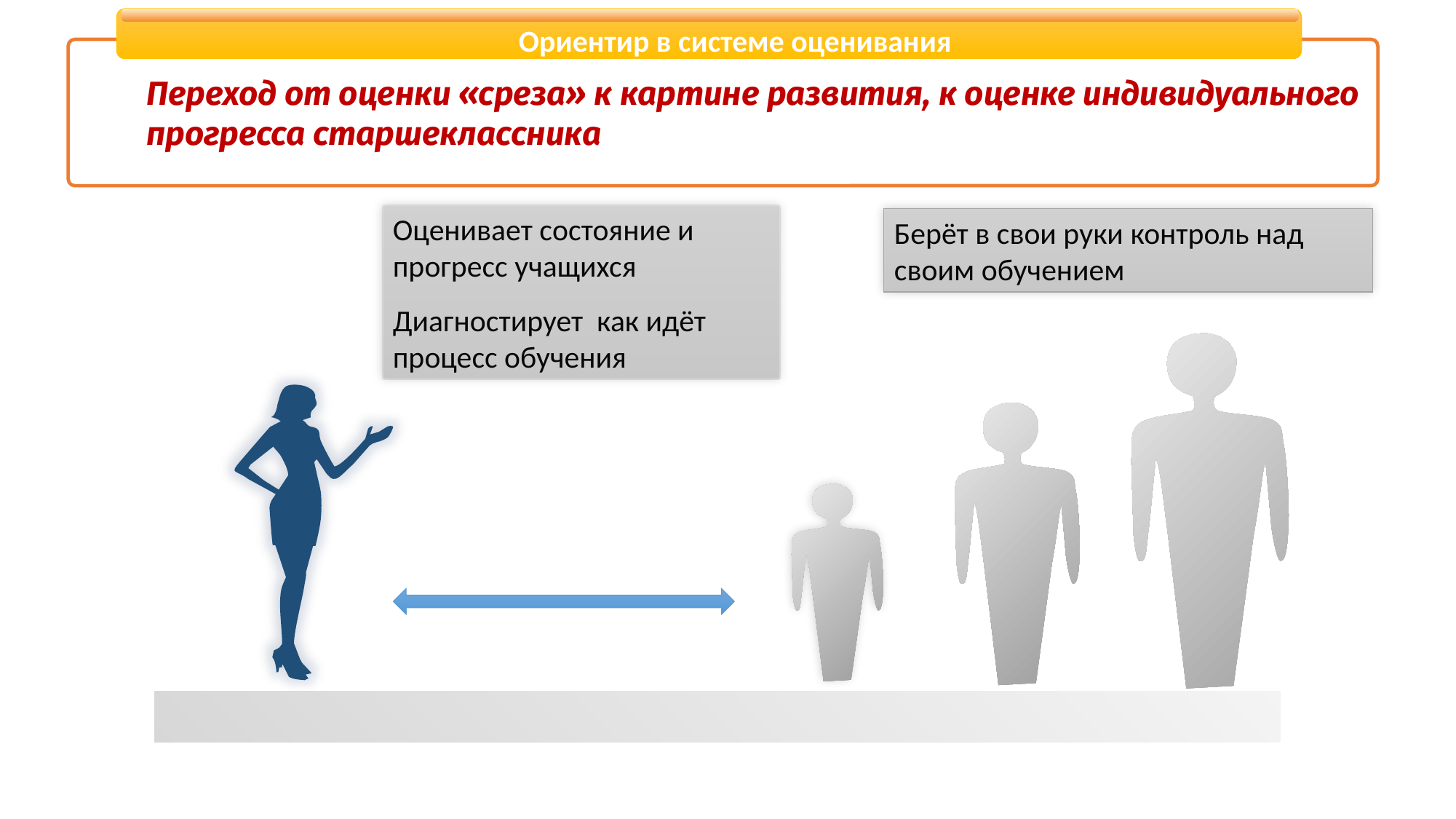

Ориентир в системе оценивания

Переход от оценки «среза» к картине развития, к оценке индивидуального прогресса старшеклассника
Оценивает состояние и прогресс учащихся
Диагностирует  как идёт процесс обучения
Берёт в свои руки контроль над своим обучением